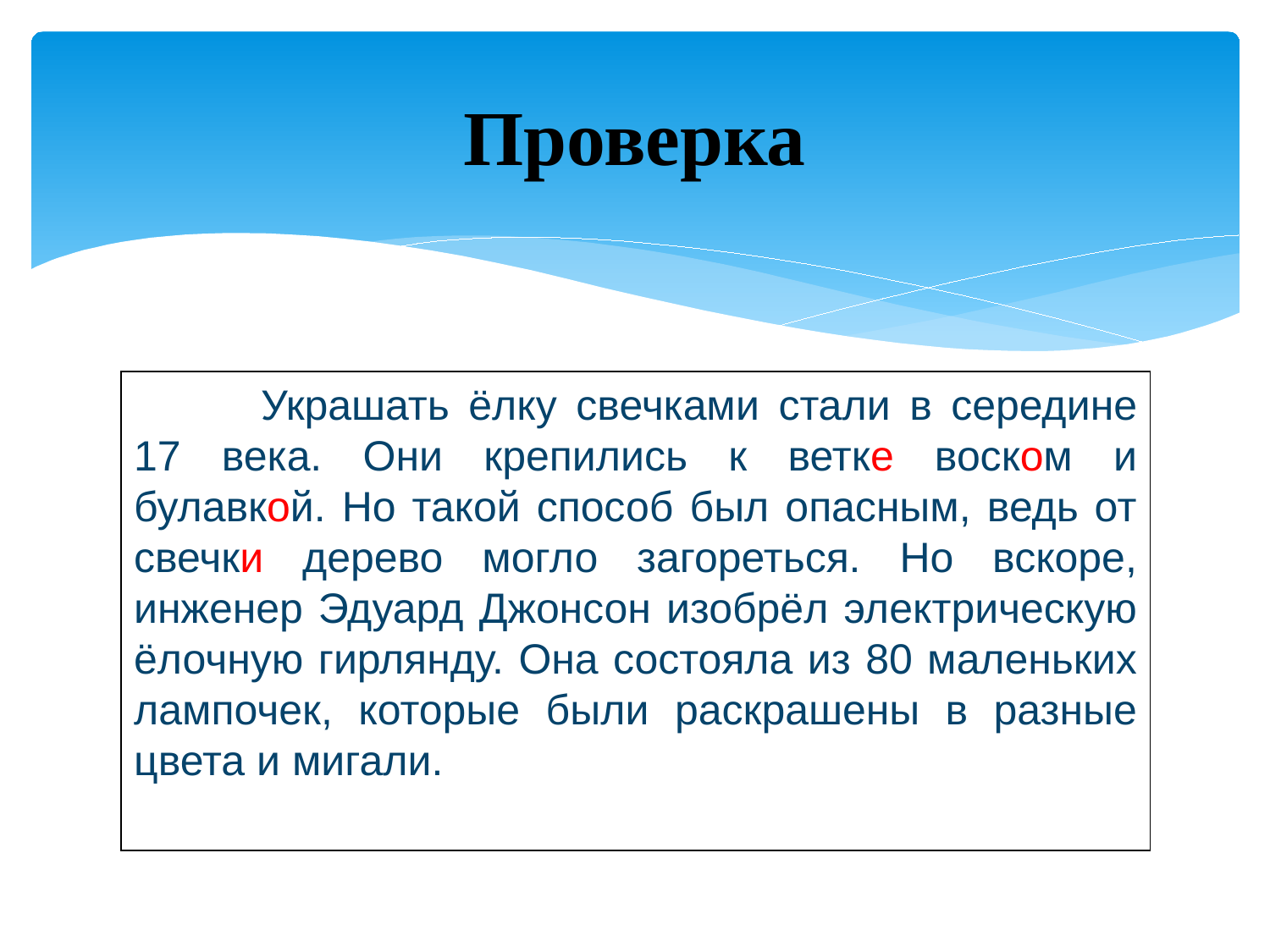

# Проверка
	Украшать ёлку свечками стали в середине 17 века. Они крепились к ветке воском и булавкой. Но такой способ был опасным, ведь от свечки дерево могло загореться. Но вскоре, инженер Эдуард Джонсон изобрёл электрическую ёлочную гирлянду. Она состояла из 80 маленьких лампочек, которые были раскрашены в разные цвета и мигали.